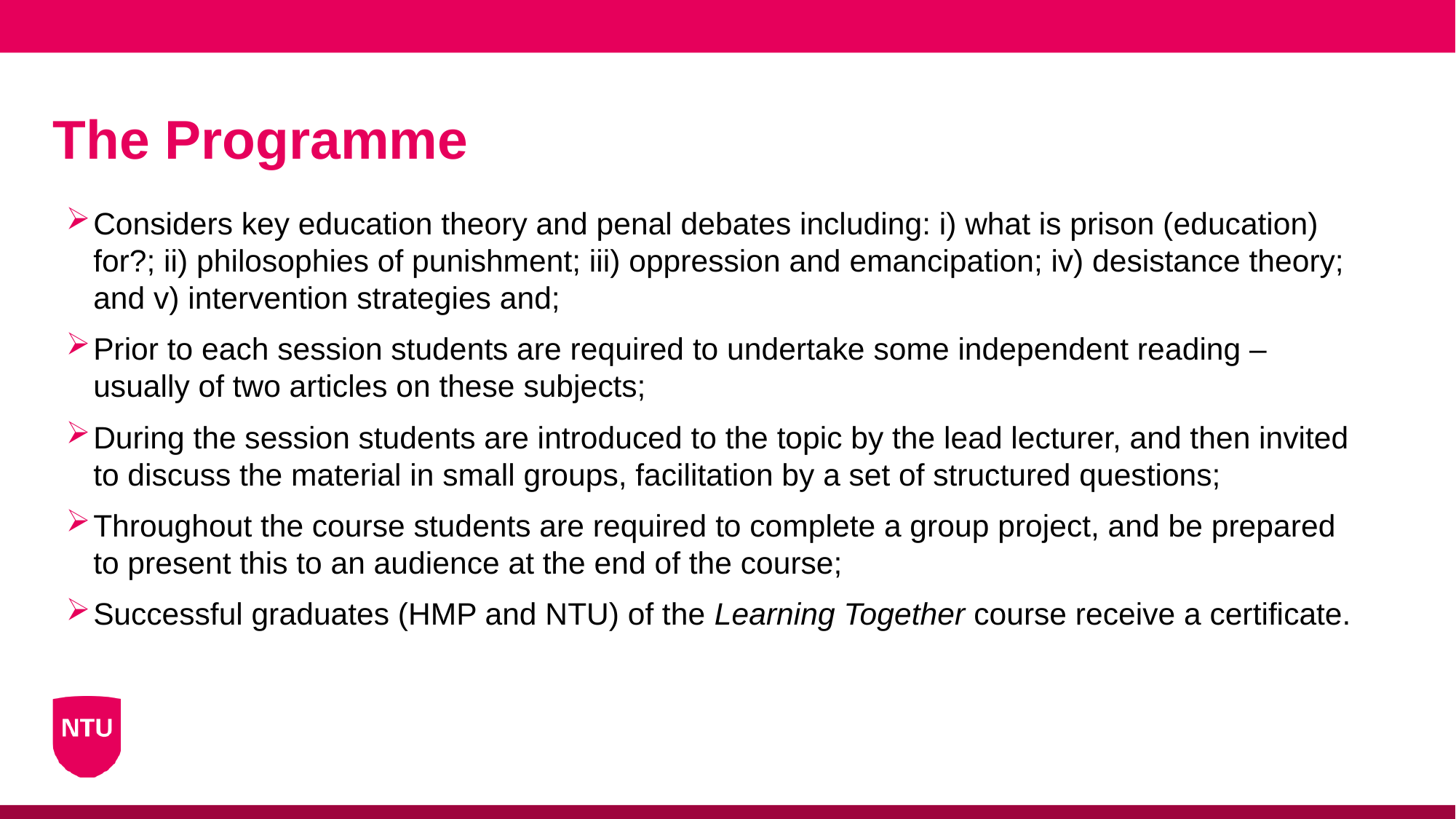

# The Programme
Considers key education theory and penal debates including: i) what is prison (education) for?; ii) philosophies of punishment; iii) oppression and emancipation; iv) desistance theory; and v) intervention strategies and;
Prior to each session students are required to undertake some independent reading – usually of two articles on these subjects;
During the session students are introduced to the topic by the lead lecturer, and then invited to discuss the material in small groups, facilitation by a set of structured questions;
Throughout the course students are required to complete a group project, and be prepared to present this to an audience at the end of the course;
Successful graduates (HMP and NTU) of the Learning Together course receive a certificate.